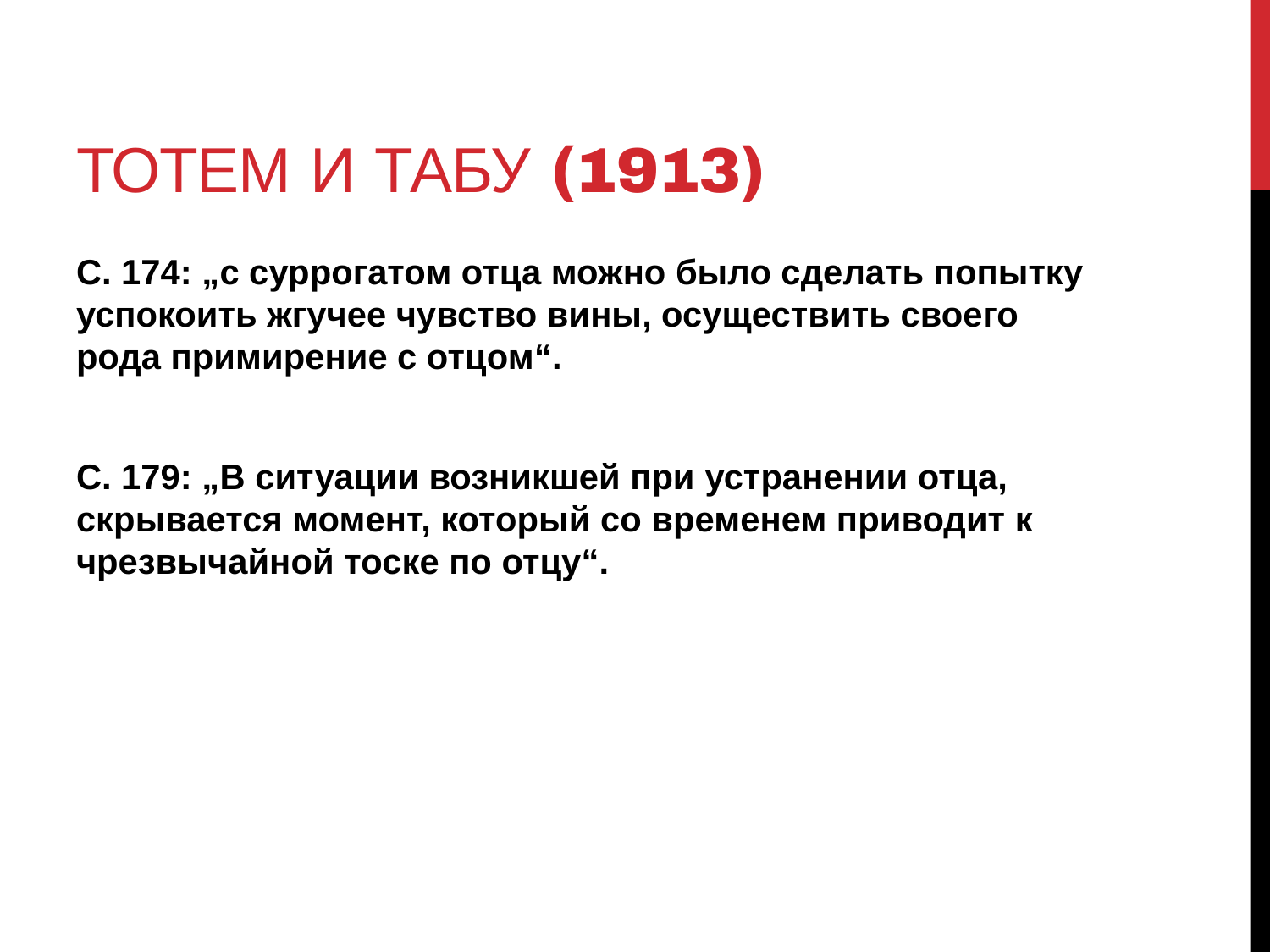

# Тотем и табу (1913)
С. 174: „с суррогатом отца можно было сделать попытку успокоить жгучее чувство вины, осуществить своего рода примирение с отцом“.

С. 179: „В ситуации возникшей при устранении отца, скрывается момент, который со временем приводит к чрезвычайной тоске по отцу“.